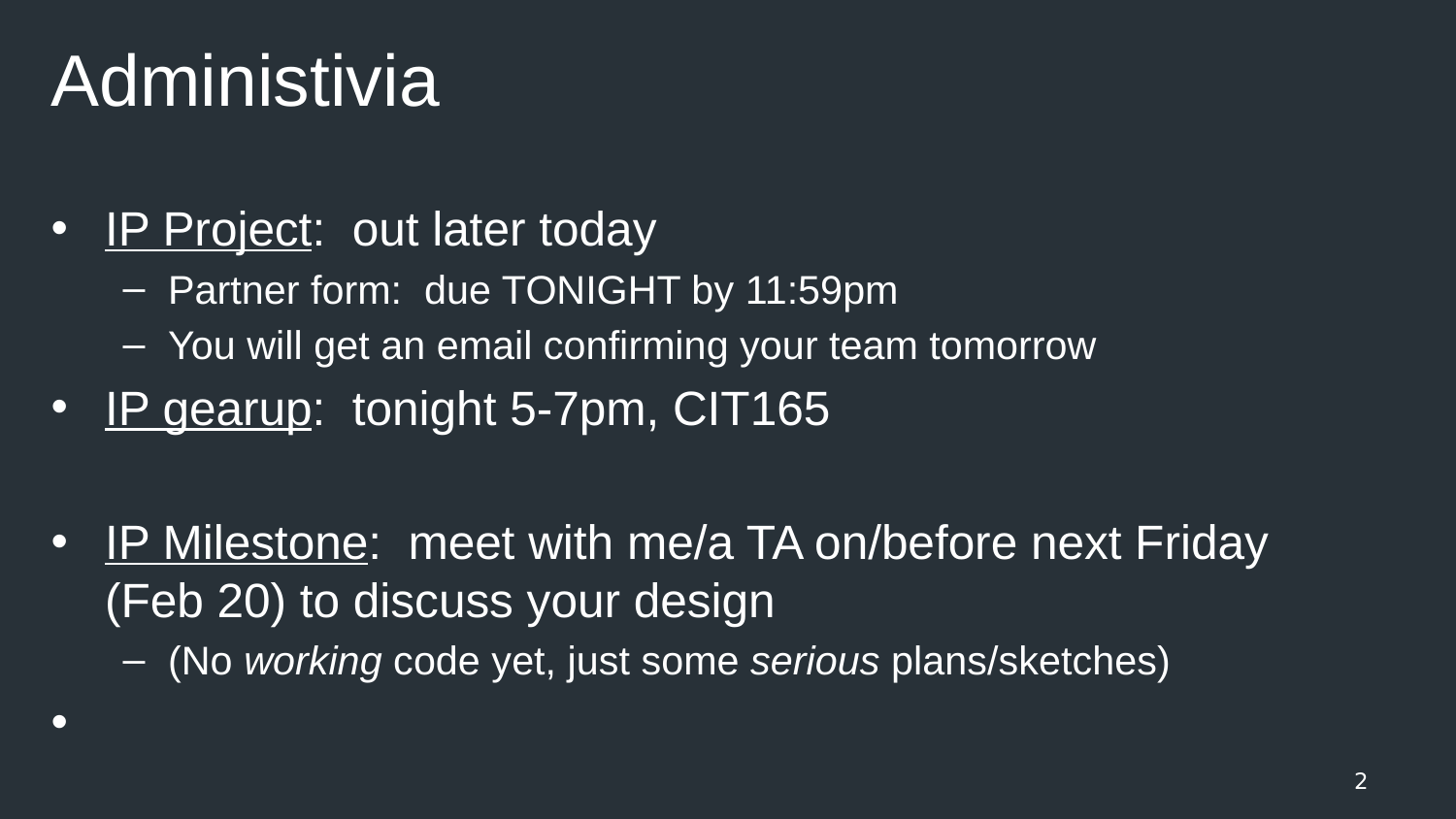

# Administivia
IP Project:  out later today
Partner form:  due TONIGHT by 11:59pm
You will get an email confirming your team tomorrow
IP gearup:  tonight 5-7pm, CIT165

IP Milestone:  meet with me/a TA on/before next Friday
(Feb 20) to discuss your design
(No working code yet, just some serious plans/sketches)

2